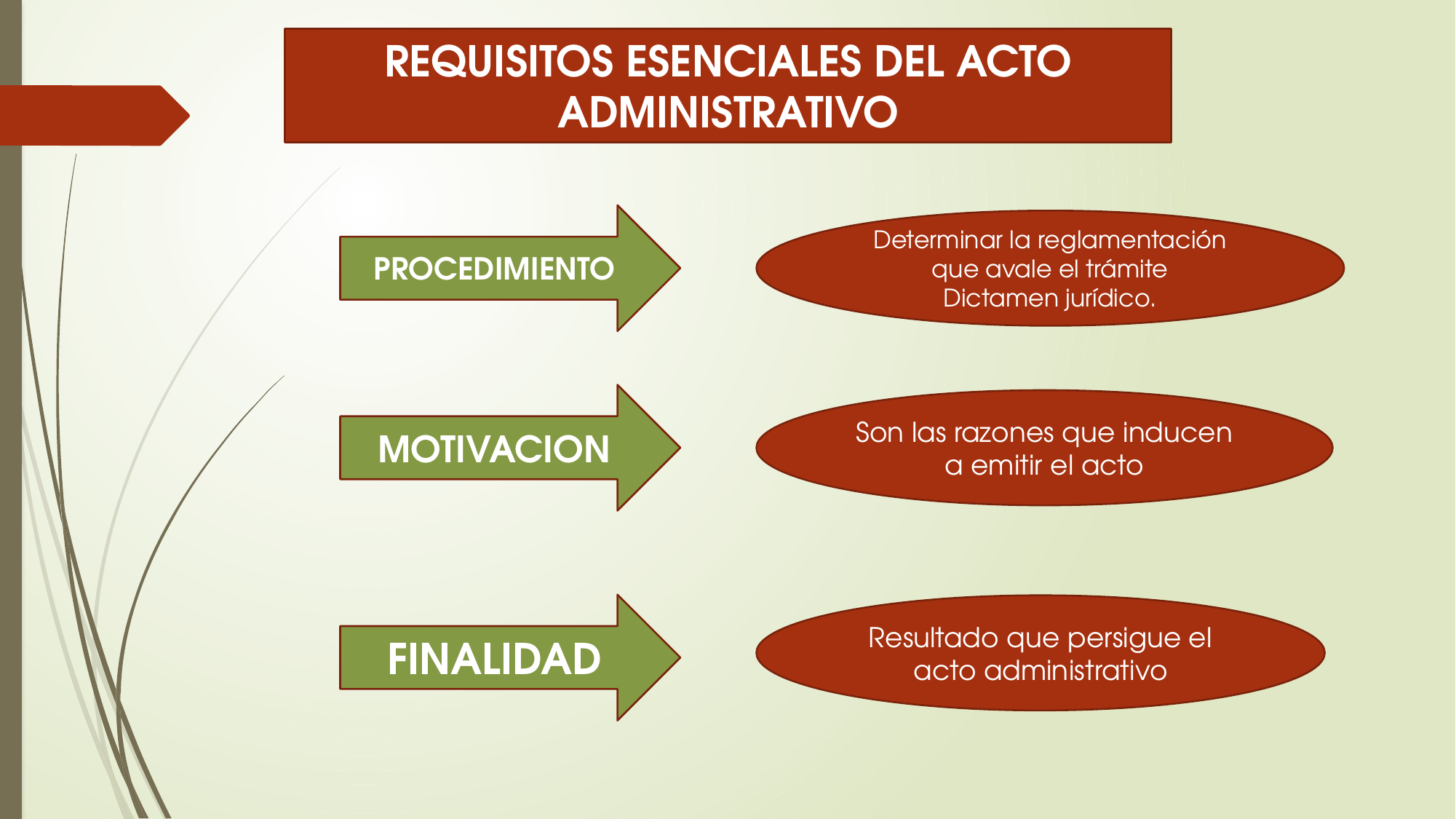

REQUISITOS ESENCIALES DEL ACTO ADMINISTRATIVO
PROCEDIMIENTO
Determinar la reglamentación que avale el trámite
Dictamen jurídico.
MOTIVACION
Son las razones que inducen a emitir el acto
FINALIDAD
Resultado que persigue el acto administrativo